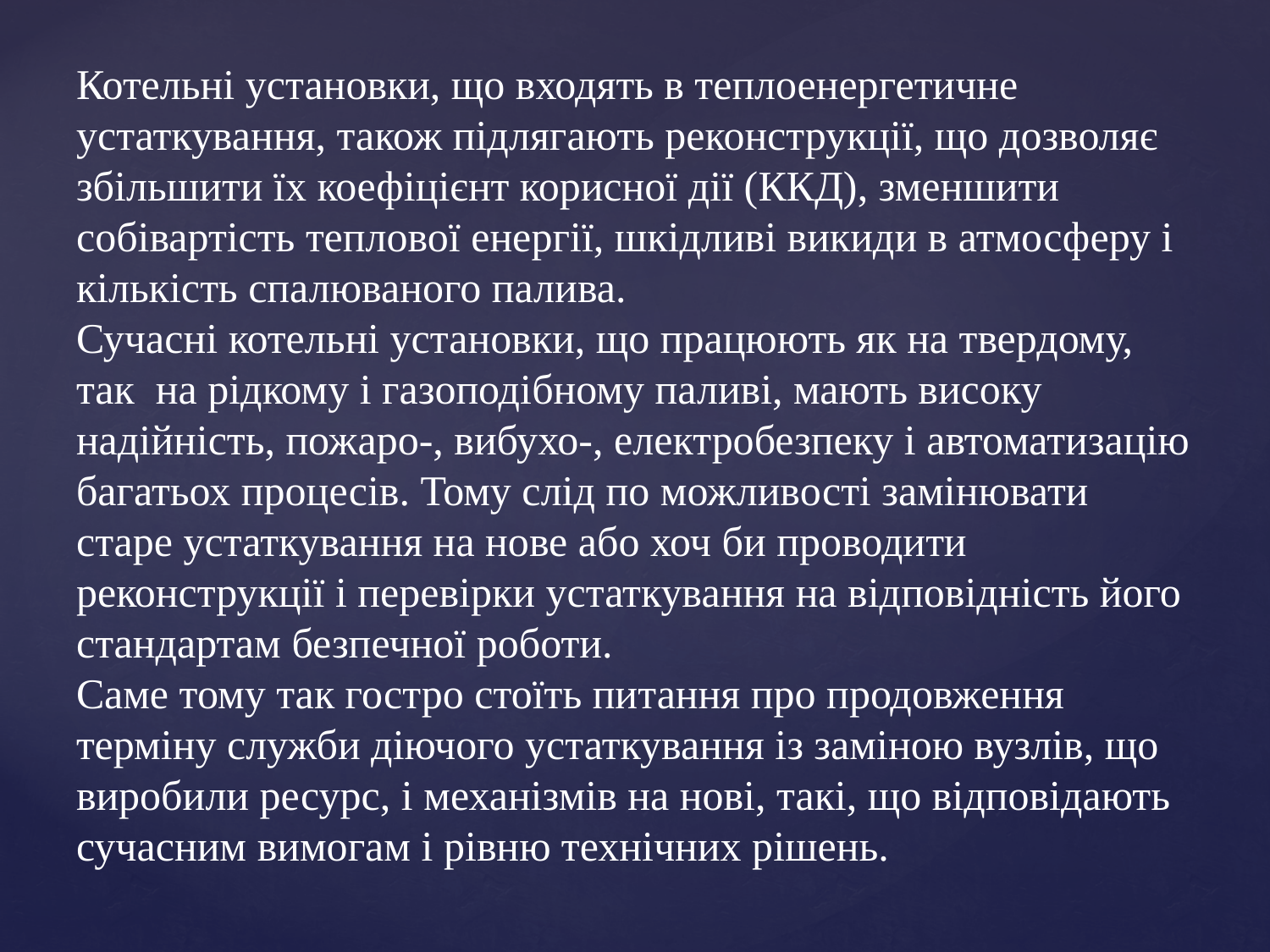

# Котельні установки, що входять в теплоенергетичне устаткування, також підлягають реконструкції, що дозволяє збільшити їх коефіцієнт корисної дії (ККД), зменшити собівартість теплової енергії, шкідливі викиди в атмосферу і кількість спалюваного палива. Сучасні котельні установки, що працюють як на твердому, так  на рідкому і газоподібному паливі, мають високу надійність, пожаро-, вибухо-, електробезпеку і автоматизацію багатьох процесів. Тому слід по можливості замінювати старе устаткування на нове або хоч би проводити реконструкції і перевірки устаткування на відповідність його стандартам безпечної роботи. Саме тому так гостро стоїть питання про продовження терміну служби діючого устаткування із заміною вузлів, що виробили ресурс, і механізмів на нові, такі, що відповідають сучасним вимогам і рівню технічних рішень.